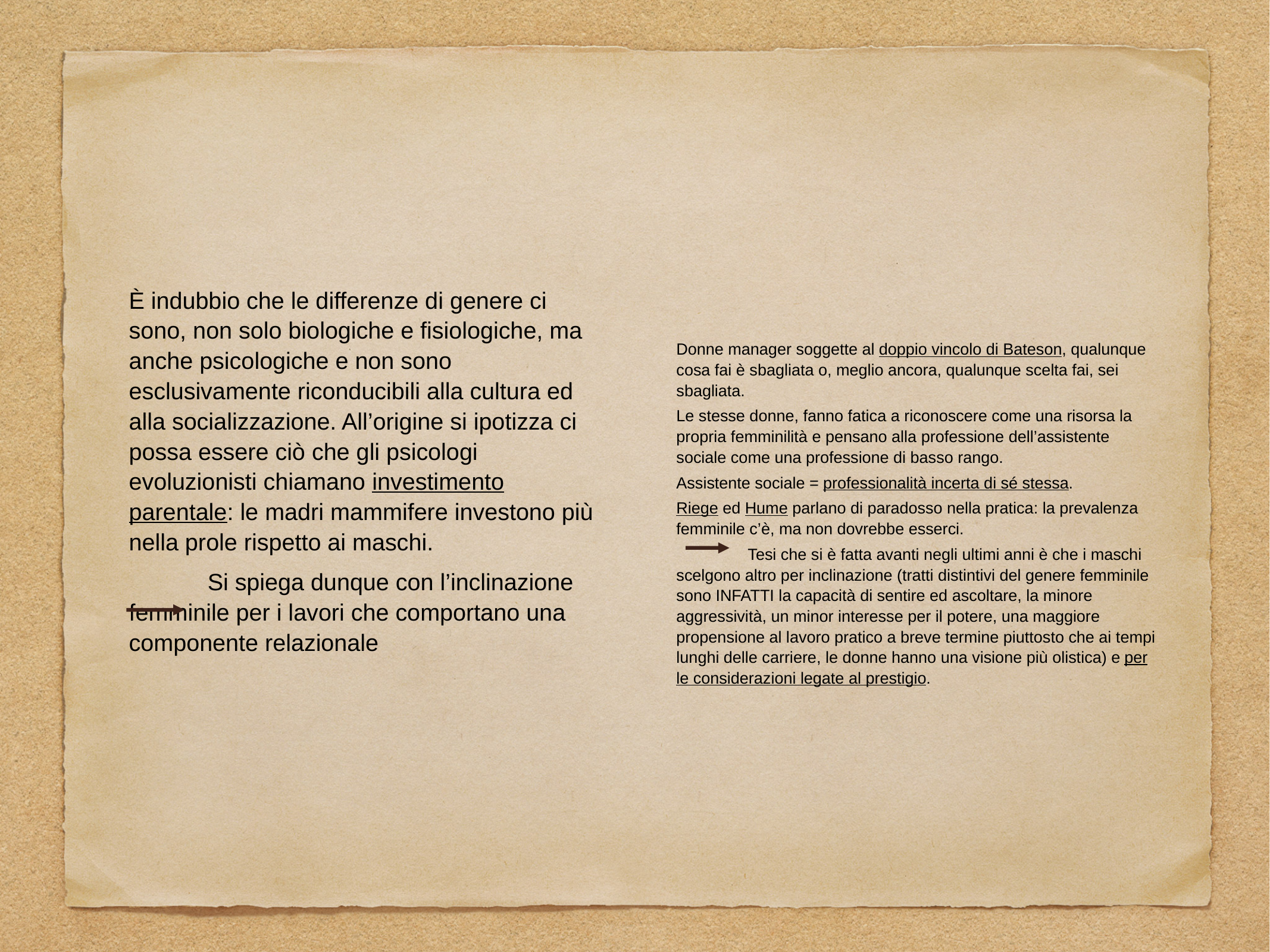

È indubbio che le differenze di genere ci sono, non solo biologiche e fisiologiche, ma anche psicologiche e non sono esclusivamente riconducibili alla cultura ed alla socializzazione. All’origine si ipotizza ci possa essere ciò che gli psicologi evoluzionisti chiamano investimento parentale: le madri mammifere investono più nella prole rispetto ai maschi.
            Si spiega dunque con l’inclinazione femminile per i lavori che comportano una componente relazionale
Donne manager soggette al doppio vincolo di Bateson, qualunque cosa fai è sbagliata o, meglio ancora, qualunque scelta fai, sei sbagliata.
Le stesse donne, fanno fatica a riconoscere come una risorsa la propria femminilità e pensano alla professione dell’assistente sociale come una professione di basso rango.
Assistente sociale = professionalità incerta di sé stessa.
Riege ed Hume parlano di paradosso nella pratica: la prevalenza femminile c’è, ma non dovrebbe esserci.
                Tesi che si è fatta avanti negli ultimi anni è che i maschi scelgono altro per inclinazione (tratti distintivi del genere femminile sono INFATTI la capacità di sentire ed ascoltare, la minore aggressività, un minor interesse per il potere, una maggiore propensione al lavoro pratico a breve termine piuttosto che ai tempi lunghi delle carriere, le donne hanno una visione più olistica) e per le considerazioni legate al prestigio.